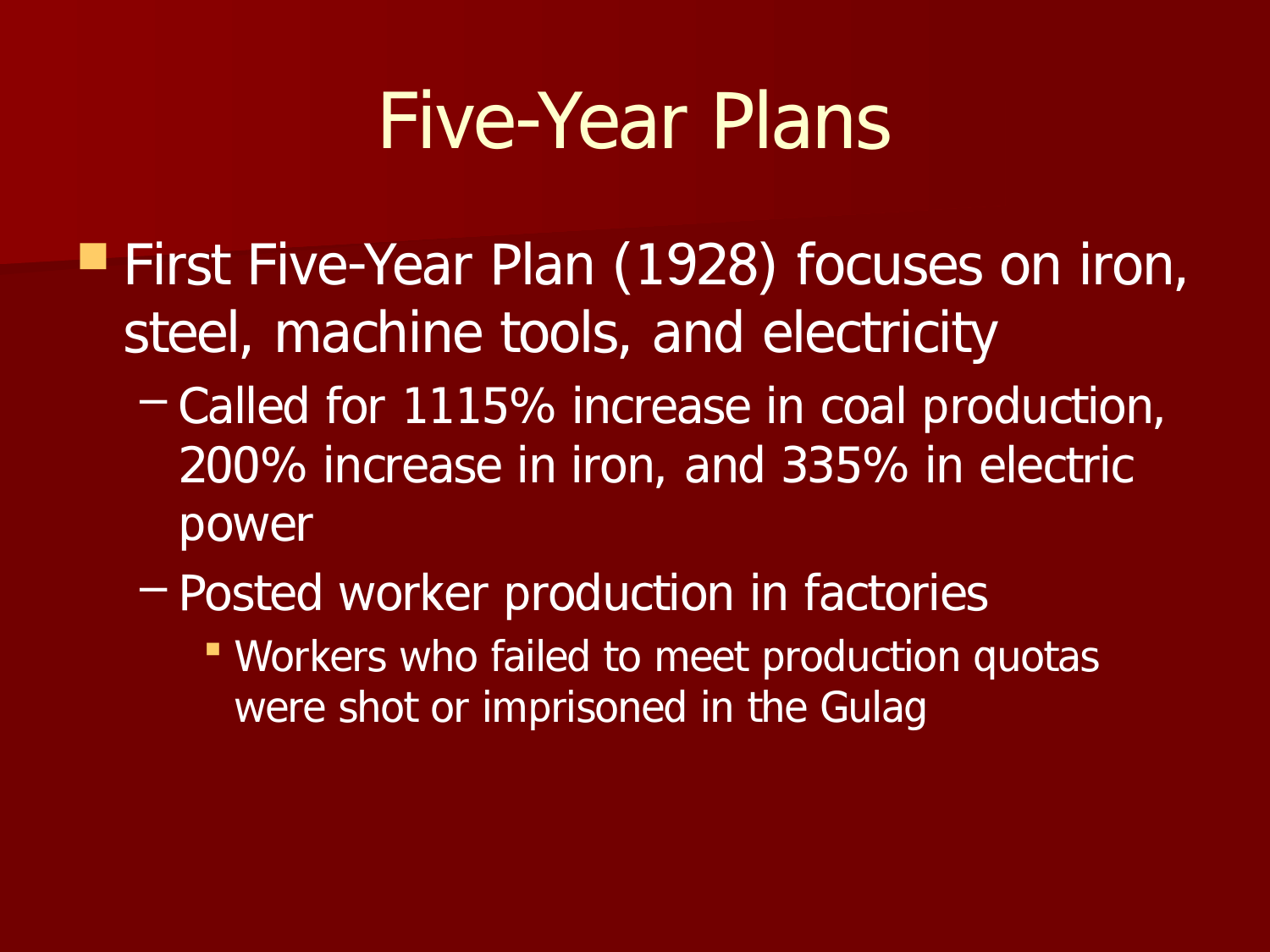

# Five-Year Plans
First Five-Year Plan (1928) focuses on iron, steel, machine tools, and electricity
Called for 1115% increase in coal production, 200% increase in iron, and 335% in electric power
Posted worker production in factories
Workers who failed to meet production quotas were shot or imprisoned in the Gulag